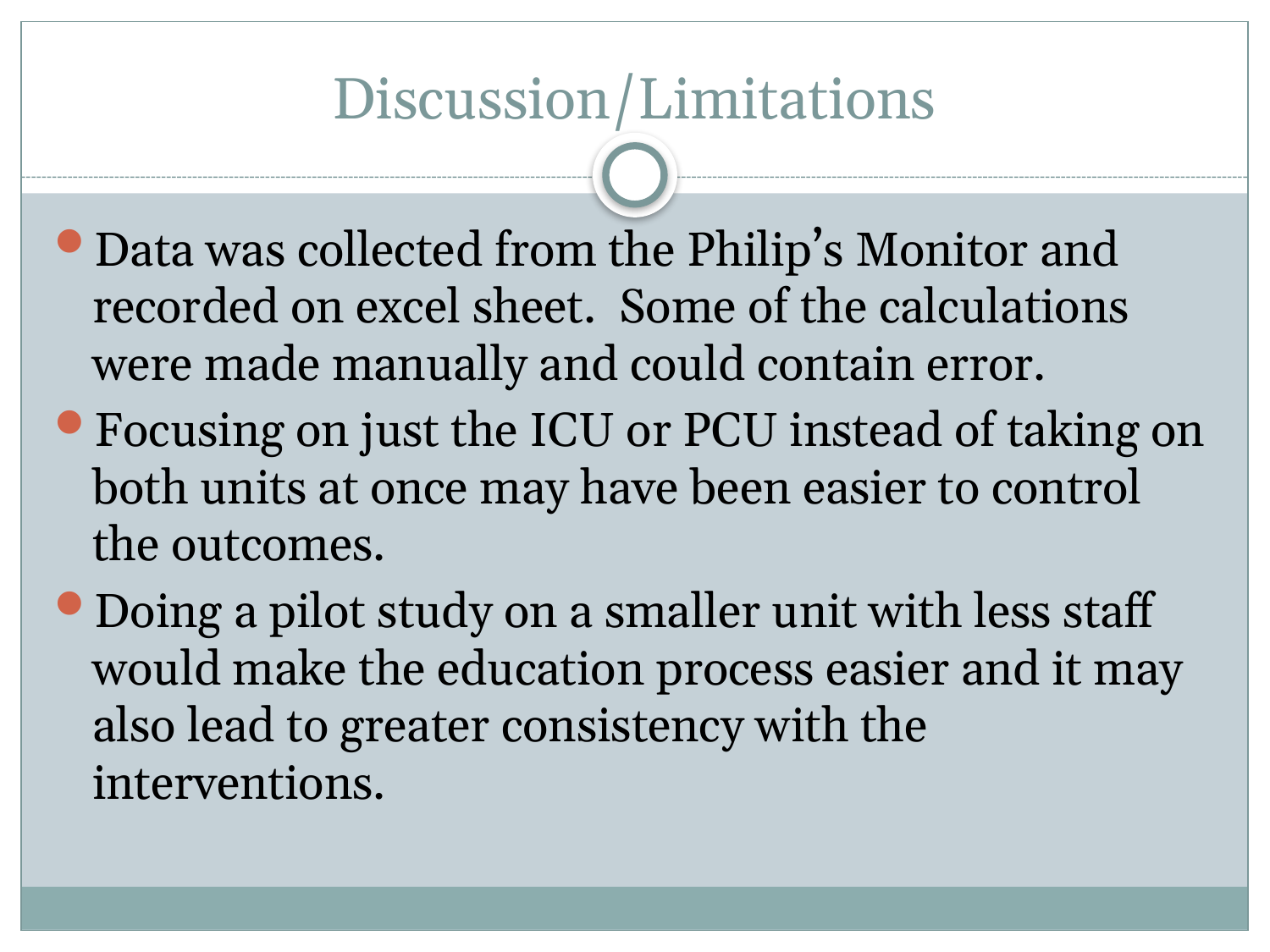

# Discussion/Limitations
Data was collected from the Philip’s Monitor and recorded on excel sheet.  Some of the calculations were made manually and could contain error.
Focusing on just the ICU or PCU instead of taking on both units at once may have been easier to control the outcomes.
Doing a pilot study on a smaller unit with less staff would make the education process easier and it may also lead to greater consistency with the interventions.